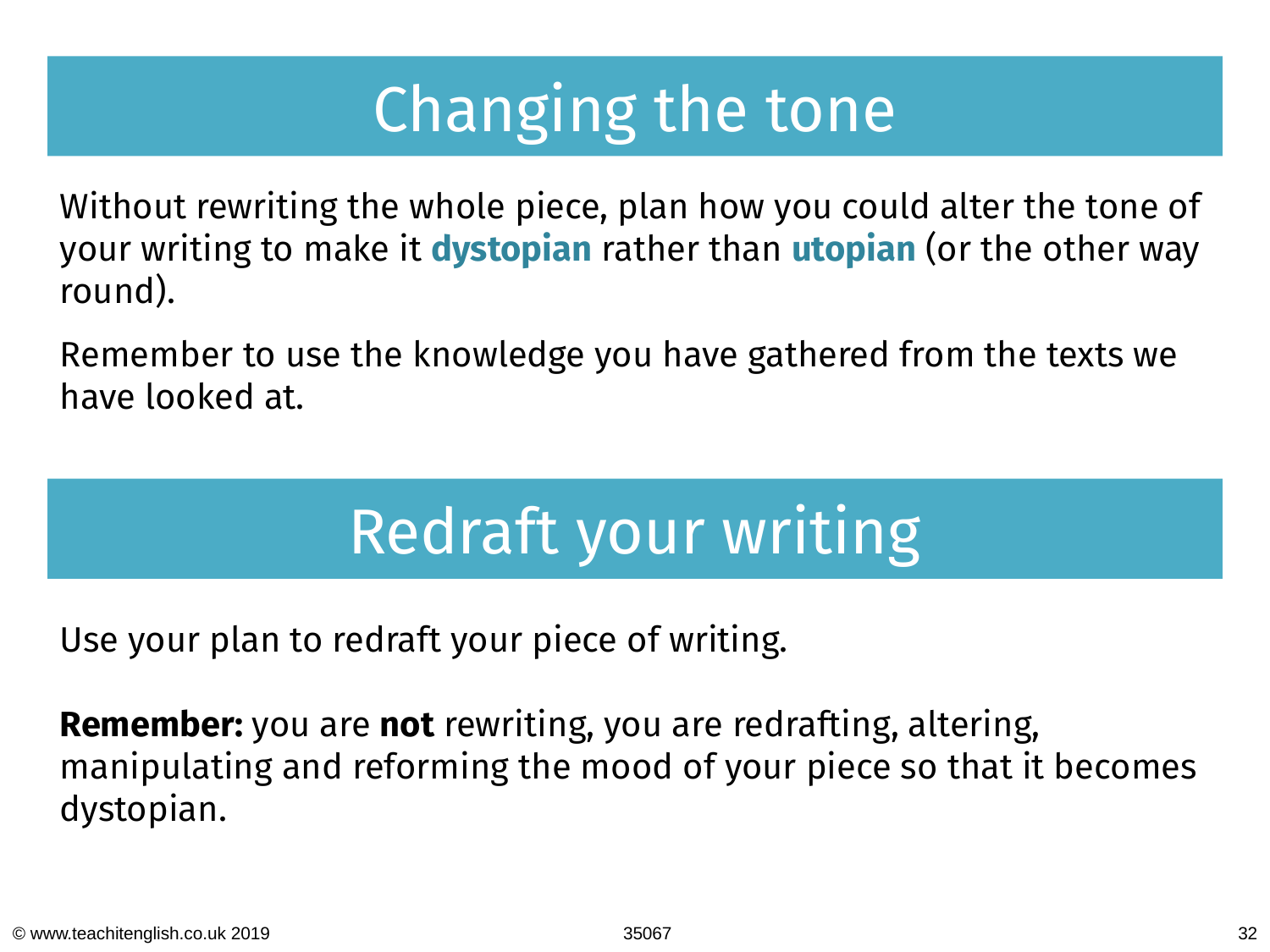

Changing the tone
Without rewriting the whole piece, plan how you could alter the tone of your writing to make it dystopian rather than utopian (or the other way round).

Remember to use the knowledge you have gathered from the texts we have looked at.
Redraft your writing
Use your plan to redraft your piece of writing.

Remember: you are not rewriting, you are redrafting, altering, manipulating and reforming the mood of your piece so that it becomes dystopian.